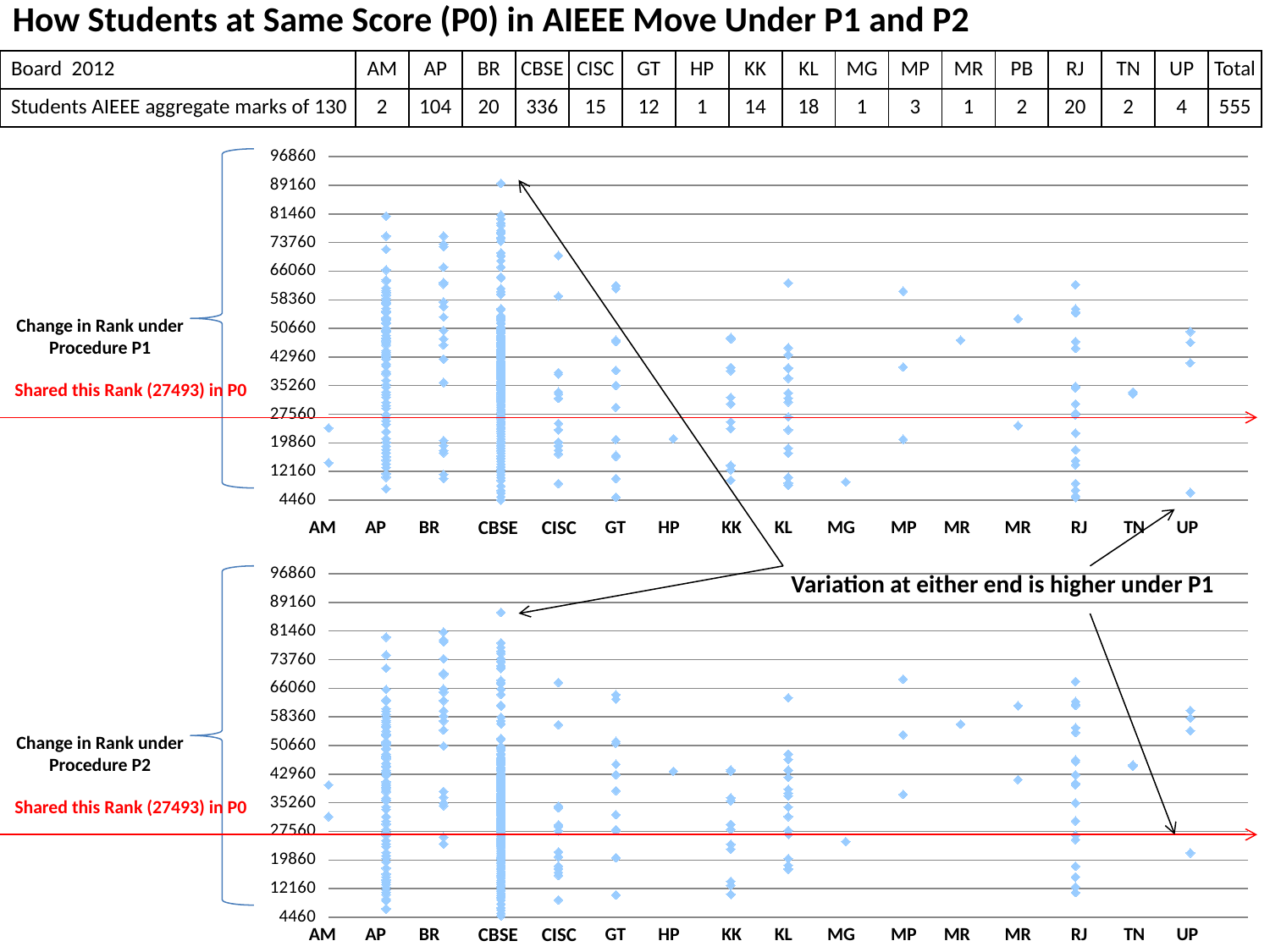

How Students at Same Score (P0) in AIEEE Move Under P1 and P2
| Board 2012 | AM | AP | BR | CBSE | CISC | GT | HP | KK | KL | MG | MP | MR | PB | RJ | TN | UP | Total |
| --- | --- | --- | --- | --- | --- | --- | --- | --- | --- | --- | --- | --- | --- | --- | --- | --- | --- |
| Students AIEEE aggregate marks of 130 | 2 | 104 | 20 | 336 | 15 | 12 | 1 | 14 | 18 | 1 | 3 | 1 | 2 | 20 | 2 | 4 | 555 |

### Chart

| Category | AM | AP | BR | CBSE | CISC | GT | HP | KK | KL | MG | MP | MR | PB | RJ | TN | UP |  |
|---|---|---|---|---|---|---|---|---|---|---|---|---|---|---|---|---|---|
Change in Rank under Procedure P1
Shared this Rank (27493) in P0
AM
AP
BR
CBSE
CISC
GT
HP
KK
KL
MG
MP
MR
MR
RJ
TN
UP

### Chart

| Category | AM | AP | BR | CBSE | CISC | GT | HP | KK | KL | MG | MP | MR | PB | RJ | TN | UP |  |
|---|---|---|---|---|---|---|---|---|---|---|---|---|---|---|---|---|---|
Variation at either end is higher under P1

Change in Rank under Procedure P2
Shared this Rank (27493) in P0
AM
AP
BR
CBSE
CISC
GT
HP
KK
KL
MG
MP
MR
MR
RJ
TN
UP